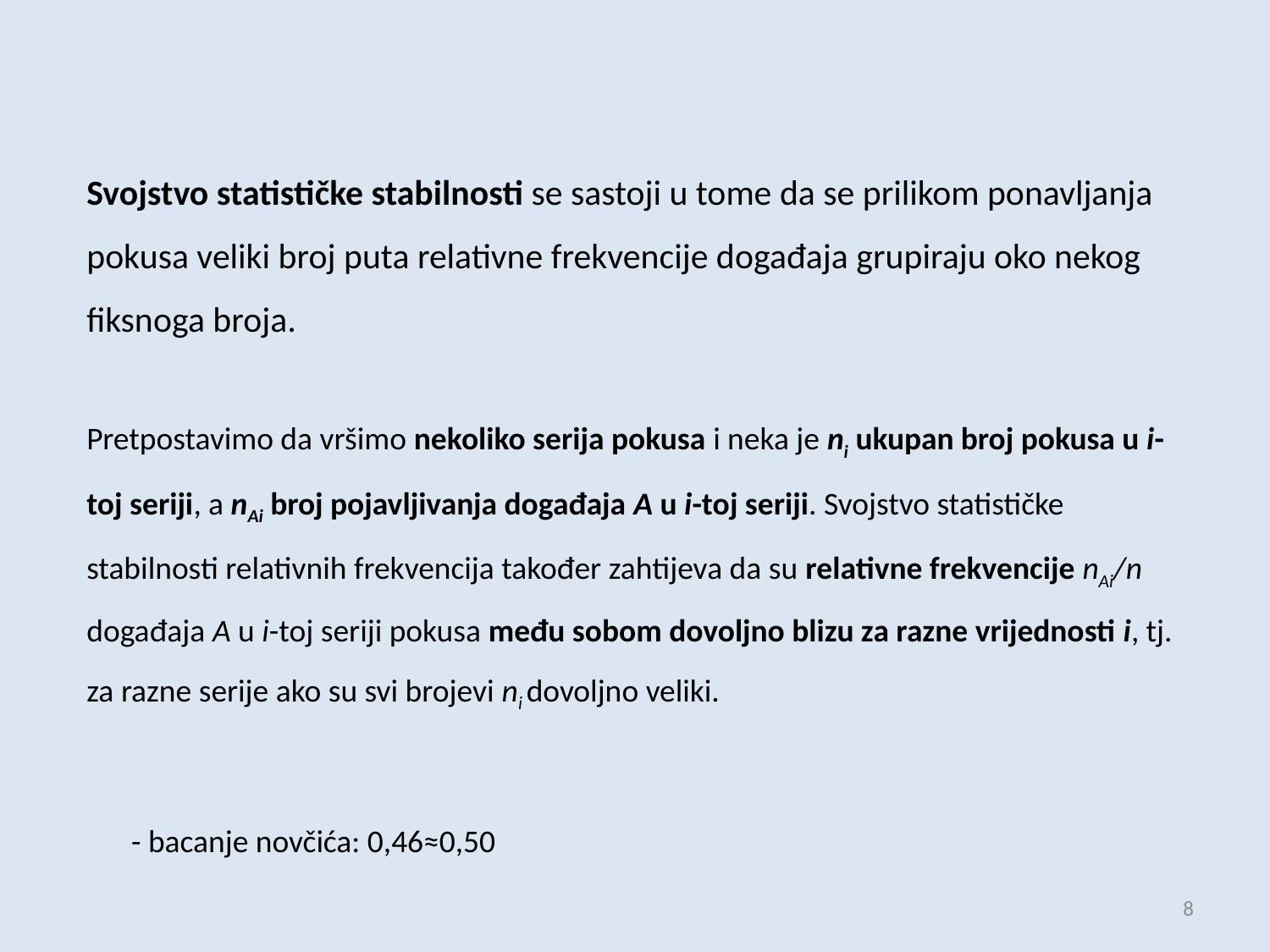

Svojstvo statističke stabilnosti se sastoji u tome da se prilikom ponavljanja pokusa veliki broj puta relativne frekvencije događaja grupiraju oko nekog fiksnoga broja.

Pretpostavimo da vršimo nekoliko serija pokusa i neka je ni ukupan broj pokusa u i-toj seriji, a nAi broj pojavljivanja događaja A u i-toj seriji. Svojstvo statističke stabilnosti relativnih frekvencija također zahtijeva da su relativne frekvencije nAi/n događaja A u i-toj seriji pokusa među sobom dovoljno blizu za razne vrijednosti i, tj. za razne serije ako su svi brojevi ni dovoljno veliki.
- bacanje novčića: 0,46≈0,50
8